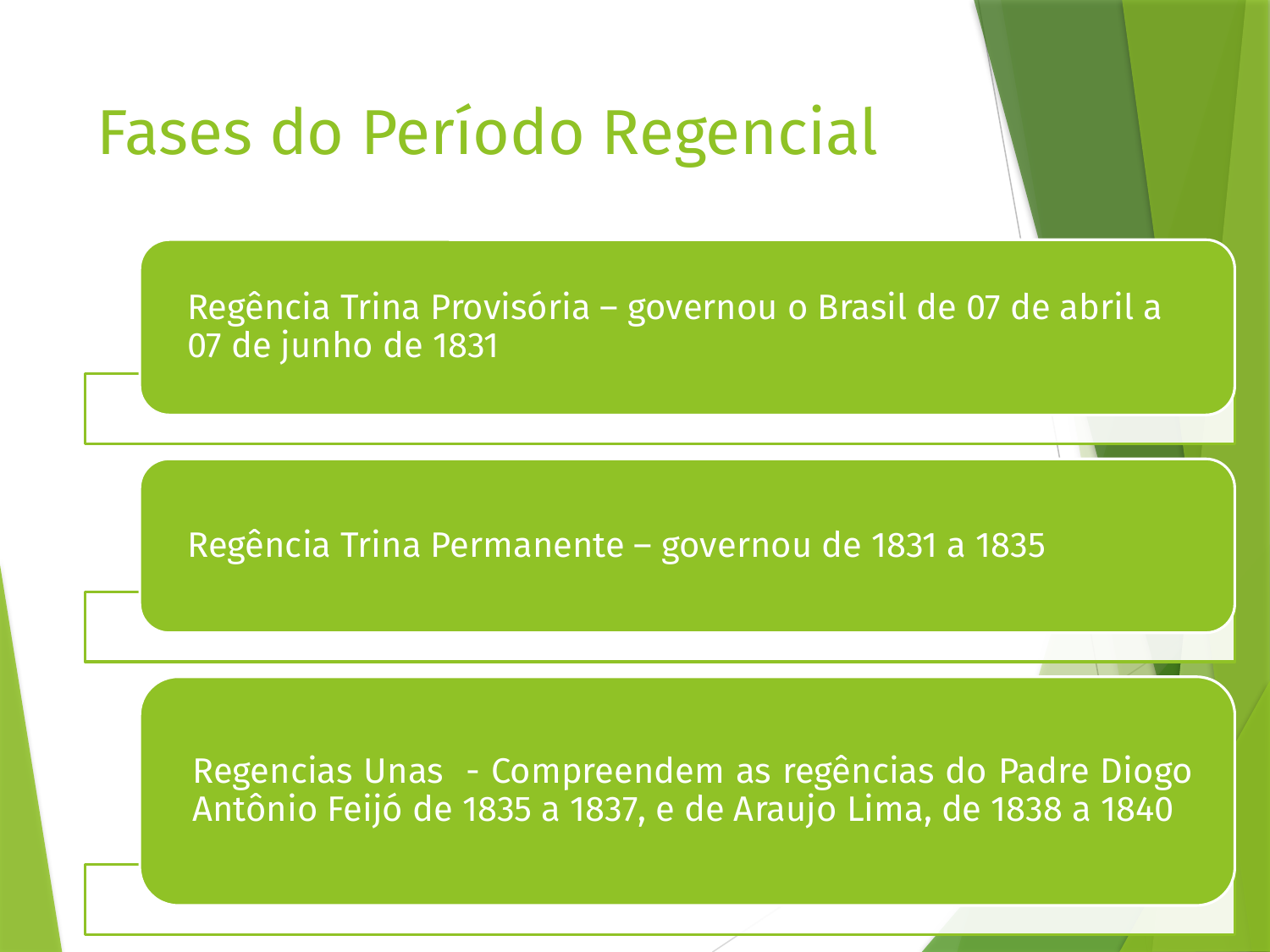

# Fases do Período Regencial
Regência Trina Provisória – governou o Brasil de 07 de abril a 07 de junho de 1831
Regência Trina Permanente – governou de 1831 a 1835
Regencias Unas  - Compreendem as regências do Padre Diogo Antônio Feijó de 1835 a 1837, e de Araujo Lima, de 1838 a 1840